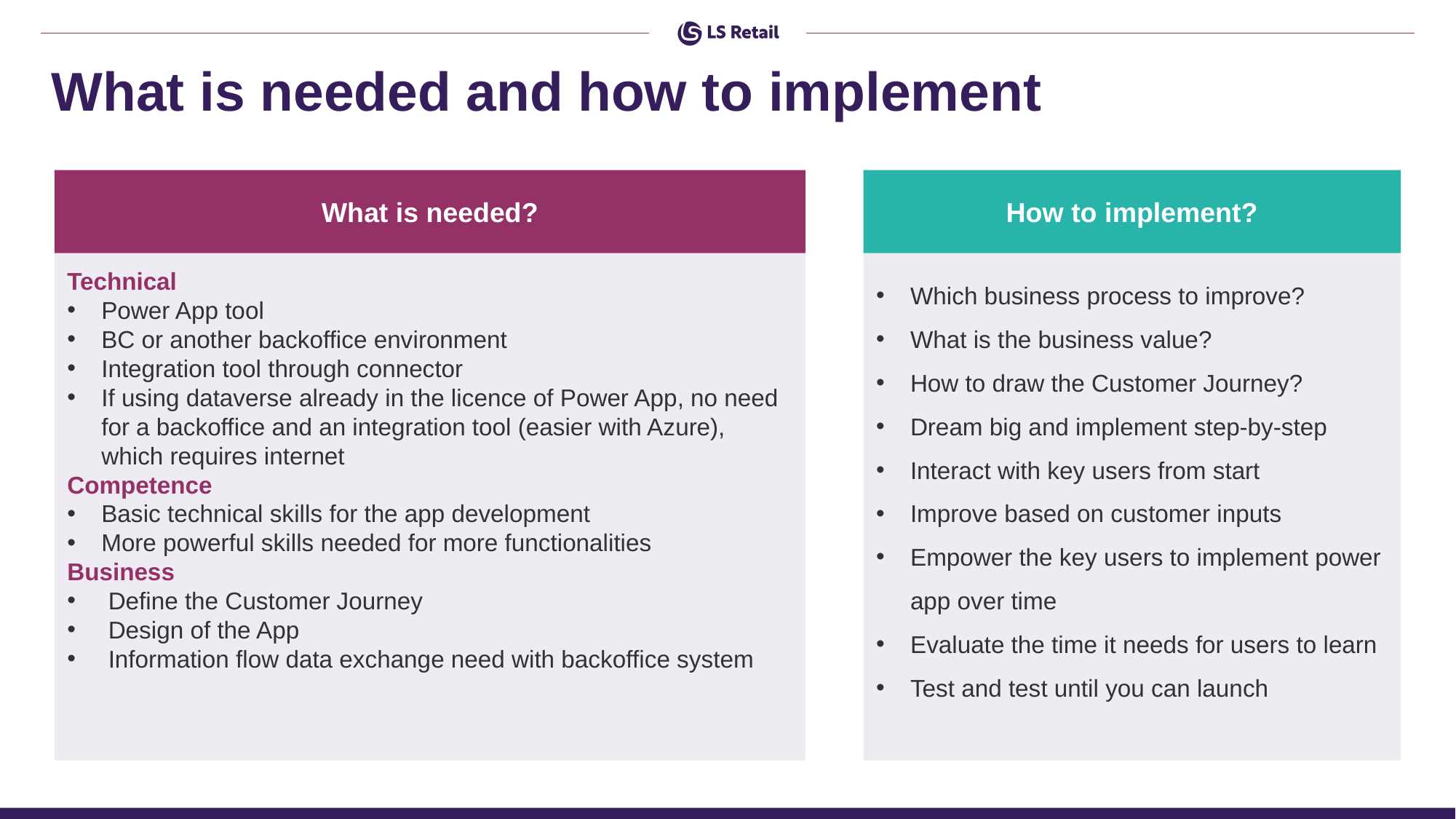

# What is needed and how to implement
What is needed?
How to implement?
Technical
Power App tool
BC or another backoffice environment
Integration tool through connector
If using dataverse already in the licence of Power App, no need for a backoffice and an integration tool (easier with Azure), which requires internet
Competence
Basic technical skills for the app development
More powerful skills needed for more functionalities
Business
 Define the Customer Journey
 Design of the App
 Information flow data exchange need with backoffice system
Which business process to improve?
What is the business value?
How to draw the Customer Journey?
Dream big and implement step-by-step
Interact with key users from start
Improve based on customer inputs
Empower the key users to implement power app over time
Evaluate the time it needs for users to learn
Test and test until you can launch